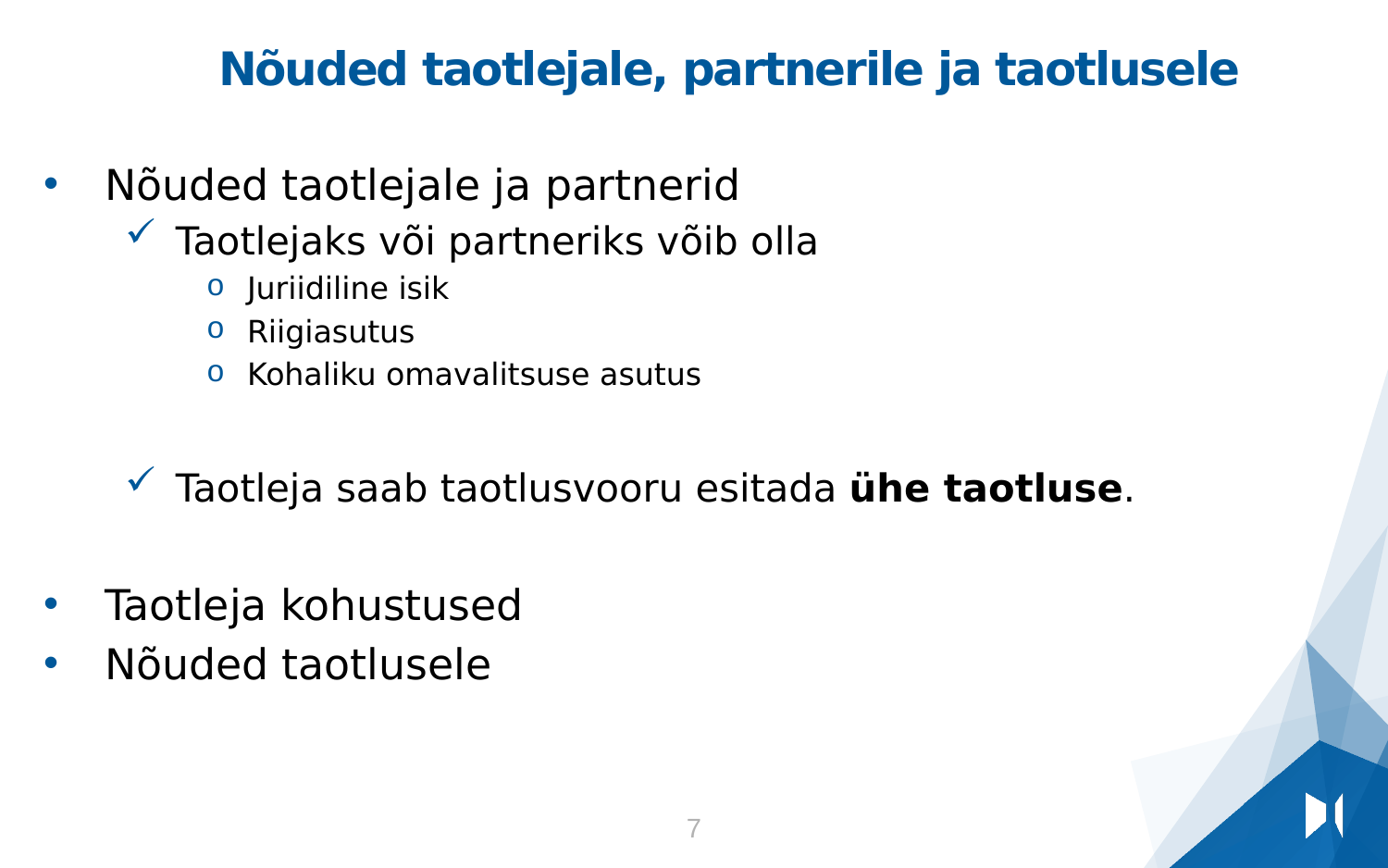

# Nõuded taotlejale, partnerile ja taotlusele
Nõuded taotlejale ja partnerid
Taotlejaks või partneriks võib olla
Juriidiline isik
Riigiasutus
Kohaliku omavalitsuse asutus

Taotleja saab taotlusvooru esitada ühe taotluse.

Taotleja kohustused
Nõuded taotlusele

7